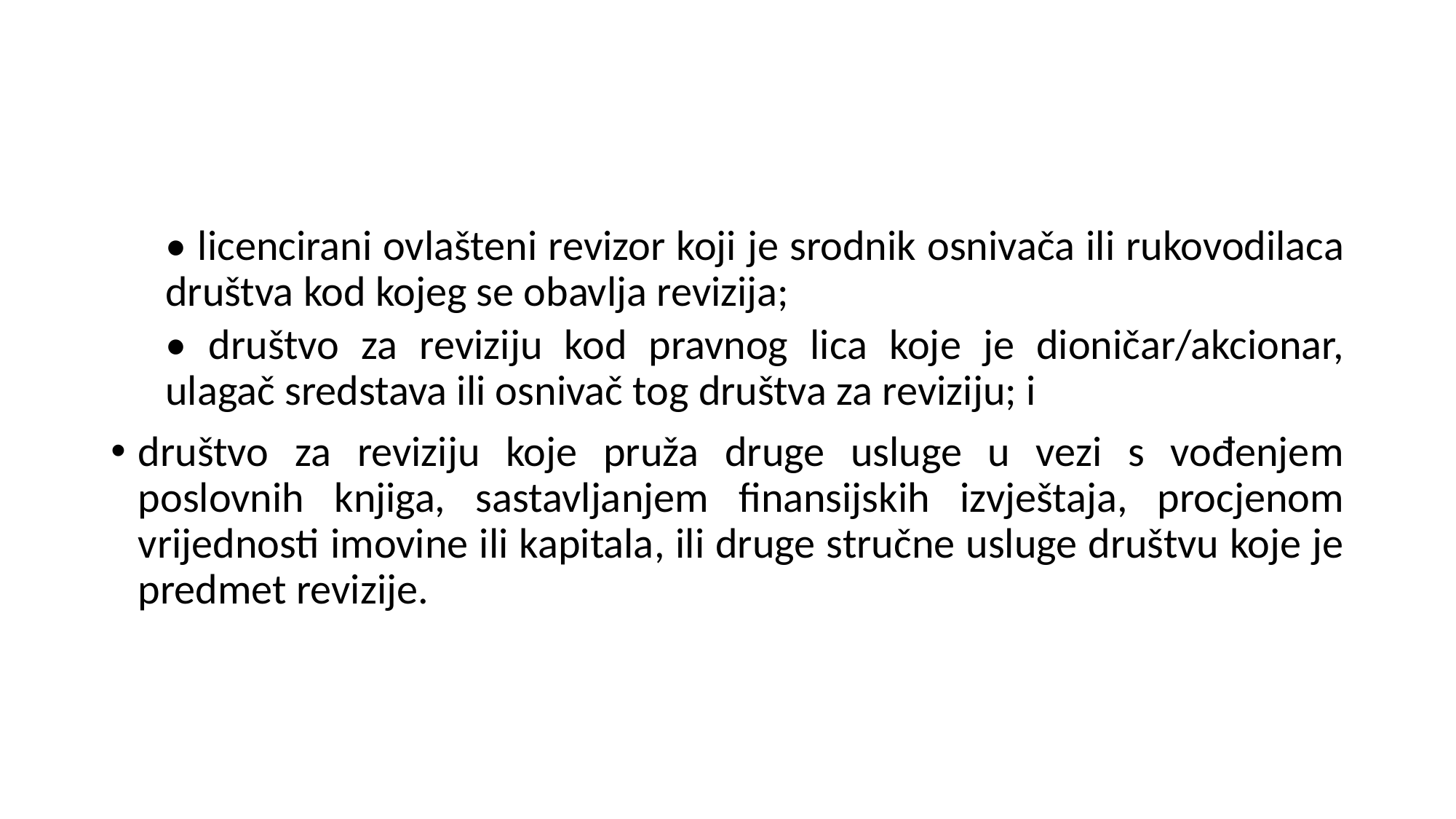

• licencirani ovlašteni revizor koji je srodnik osnivača ili rukovodilaca društva kod kojeg se obavlja revizija;
• društvo za reviziju kod pravnog lica koje je dioničar/akcionar, ulagač sredstava ili osnivač tog društva za reviziju; i
društvo za reviziju koje pruža druge usluge u vezi s vođenjem poslovnih knjiga, sastavljanjem finansijskih izvještaja, procjenom vrijednosti imovine ili kapitala, ili druge stručne usluge društvu koje je predmet revizije.